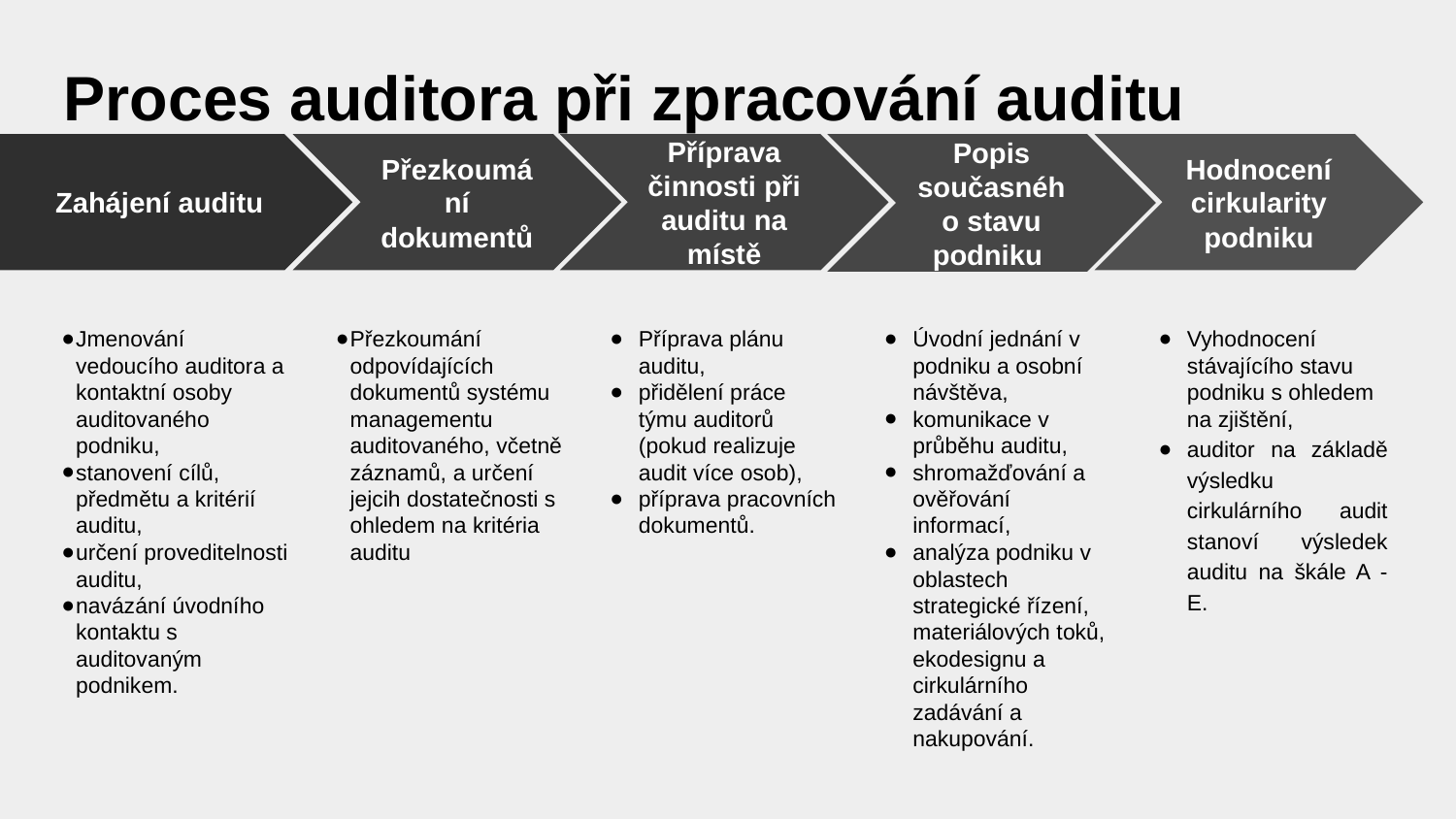

Proces auditora při zpracování auditu
Popis současného stavu podniku
Úvodní jednání v podniku a osobní návštěva,
komunikace v průběhu auditu,
shromažďování a ověřování informací,
analýza podniku v oblastech strategické řízení, materiálových toků, ekodesignu a cirkulárního zadávání a nakupování.
Přezkoumání dokumentů
Přezkoumání odpovídajících dokumentů systému managementu auditovaného, včetně záznamů, a určení jejcih dostatečnosti s ohledem na kritéria auditu
Příprava činnosti při auditu na místě
Příprava plánu auditu,
přidělení práce týmu auditorů (pokud realizuje audit více osob),
příprava pracovních dokumentů.
Hodnocení cirkularity podniku
Vyhodnocení stávajícího stavu podniku s ohledem na zjištění,
auditor na základě výsledku cirkulárního audit stanoví výsledek auditu na škále A - E.
Zahájení auditu
Jmenování vedoucího auditora a kontaktní osoby auditovaného podniku,
stanovení cílů, předmětu a kritérií auditu,
určení proveditelnosti auditu,
navázání úvodního kontaktu s auditovaným podnikem.